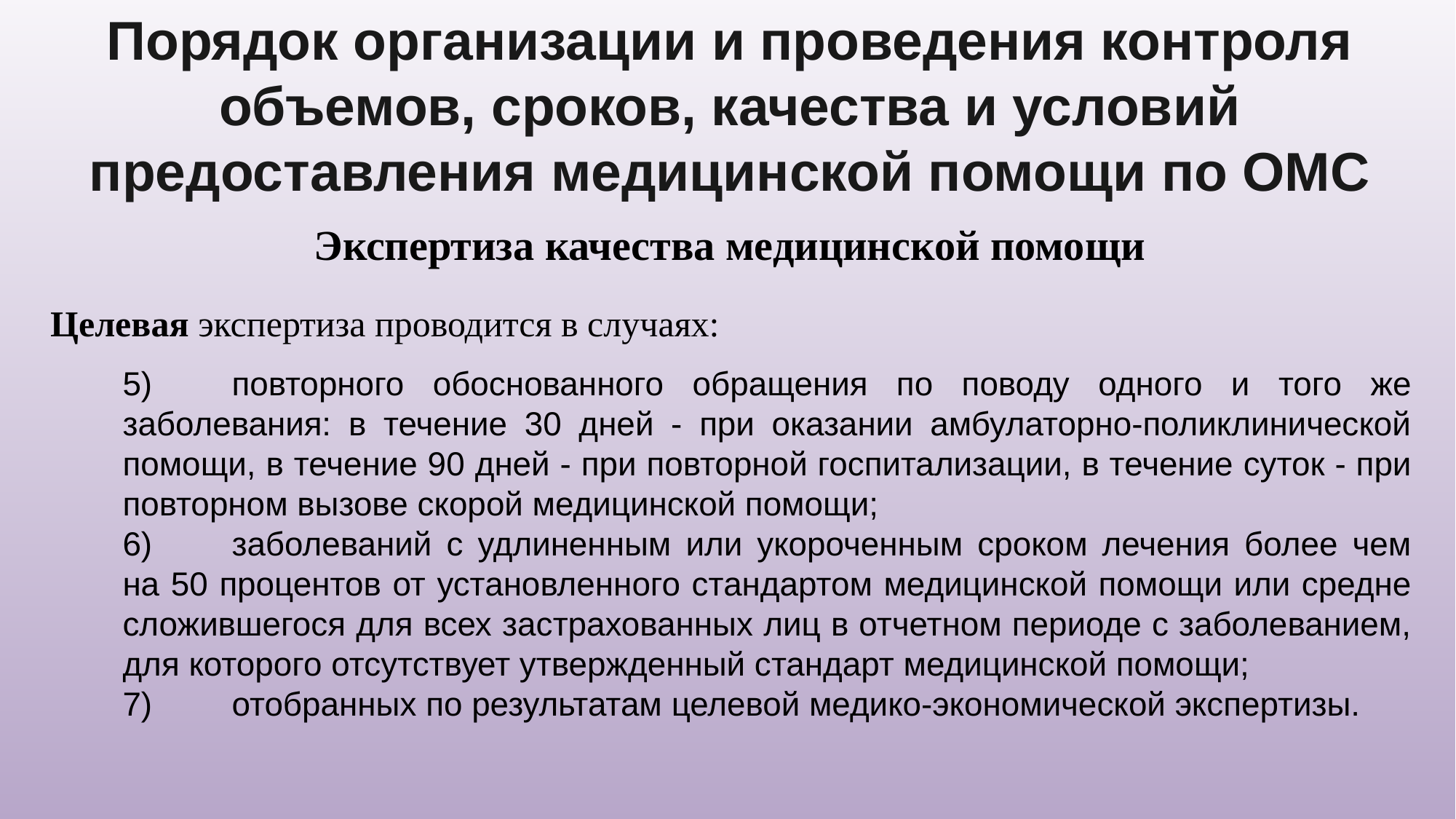

Порядок организации и проведения контроля объемов, сроков, качества и условий предоставления медицинской помощи по ОМС
Экспертиза качества медицинской помощи
Целевая экспертиза проводится в случаях:
5)	повторного обоснованного обращения по поводу одного и того же заболевания: в течение 30 дней - при оказании амбулаторно-поликлинической помощи, в течение 90 дней - при повторной госпитализации, в течение суток - при повторном вызове скорой медицинской помощи;
6)	заболеваний с удлиненным или укороченным сроком лечения более чем на 50 процентов от установленного стандартом медицинской помощи или средне сложившегося для всех застрахованных лиц в отчетном периоде с заболеванием, для которого отсутствует утвержденный стандарт медицинской помощи;
7)	отобранных по результатам целевой медико-экономической экспертизы.